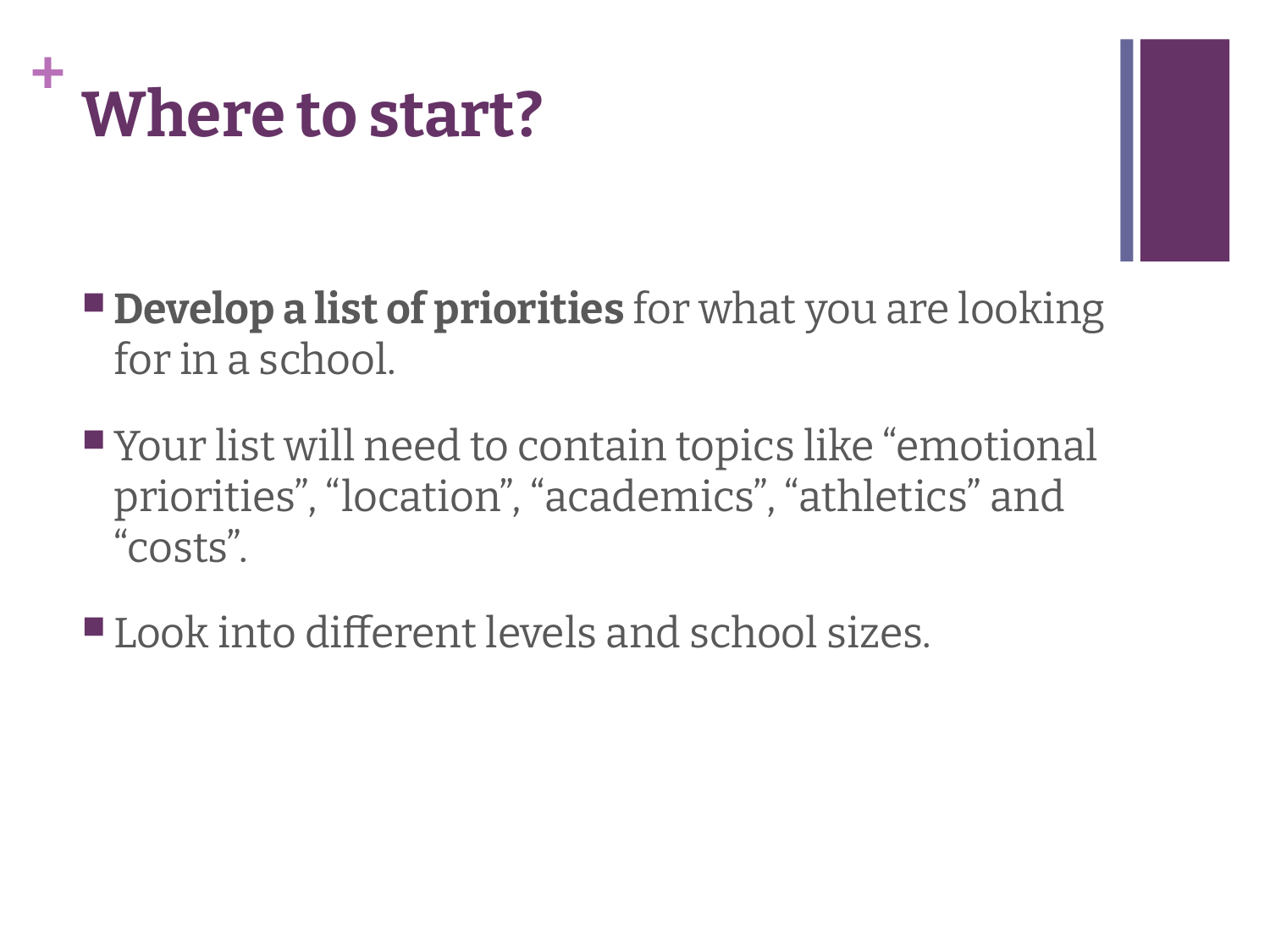

# Where to start?
Develop a list of priorities for what you are looking for in a school.
Your list will need to contain topics like “emotional priorities”, “location”, “academics”, “athletics” and “costs”.
Look into different levels and school sizes.